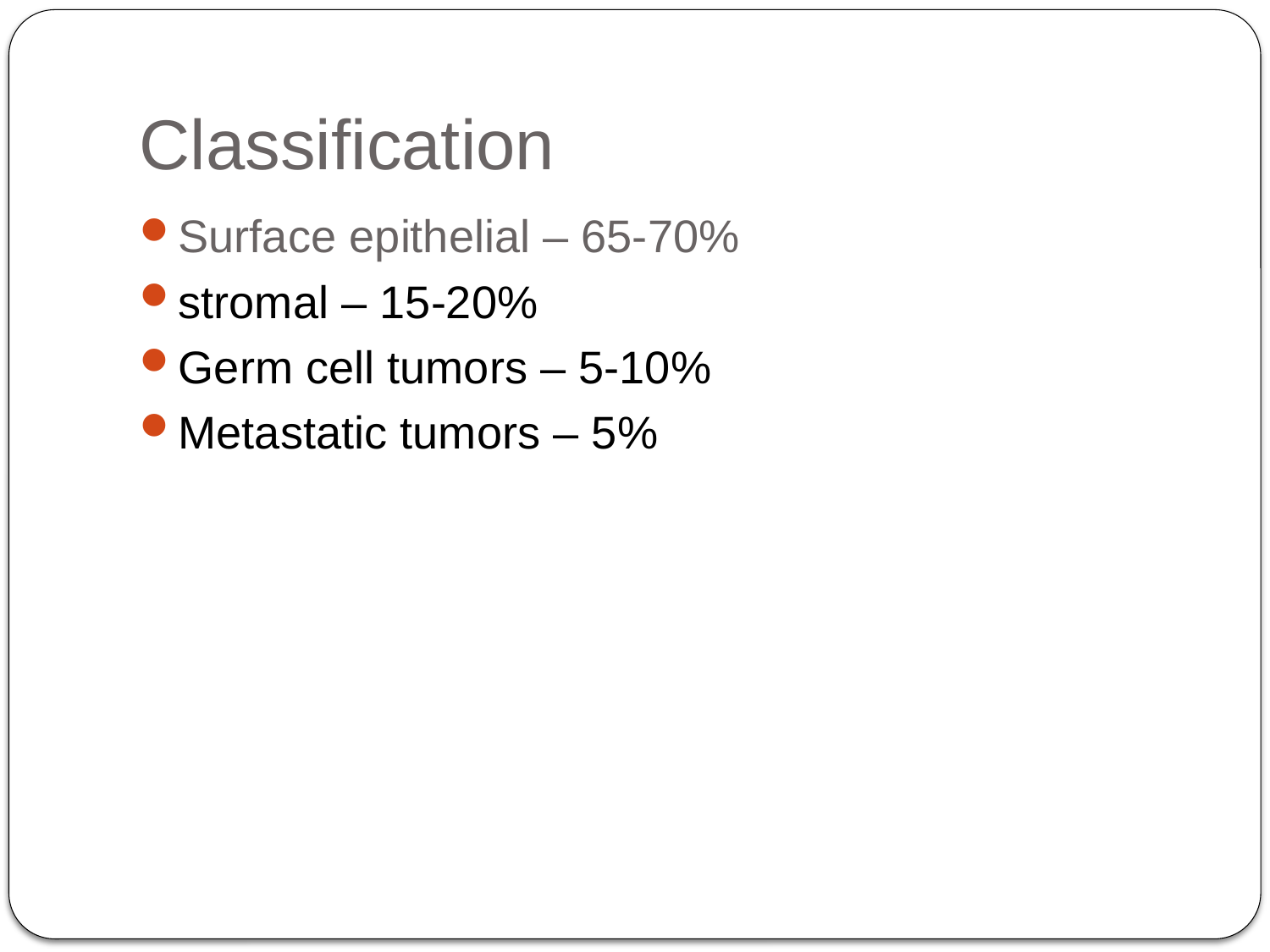

# Classification
Surface epithelial – 65-70%
stromal – 15-20%
Germ cell tumors – 5-10%
Metastatic tumors – 5%